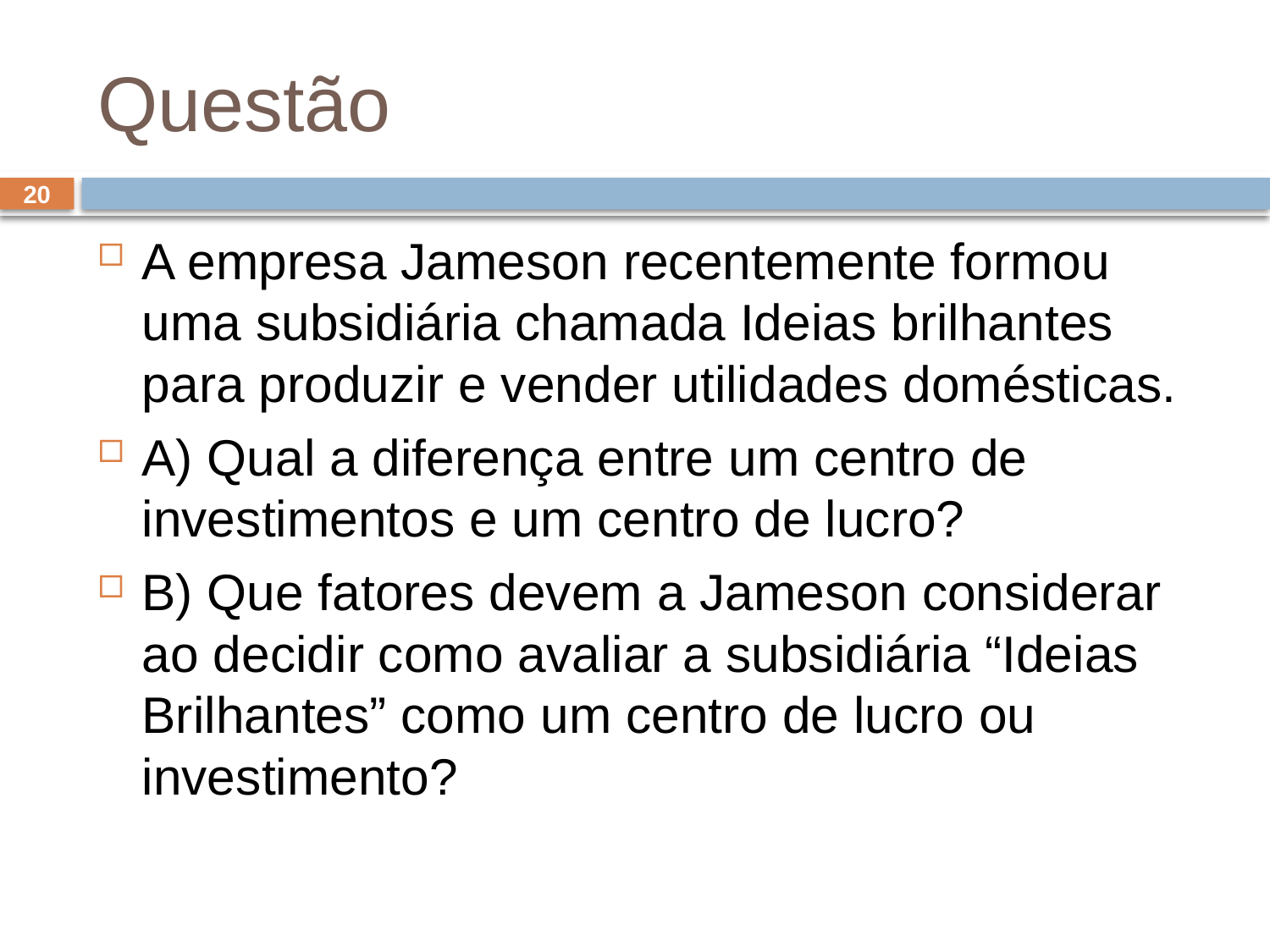

# Questão
20
A empresa Jameson recentemente formou uma subsidiária chamada Ideias brilhantes para produzir e vender utilidades domésticas.
A) Qual a diferença entre um centro de investimentos e um centro de lucro?
B) Que fatores devem a Jameson considerar ao decidir como avaliar a subsidiária “Ideias Brilhantes” como um centro de lucro ou investimento?